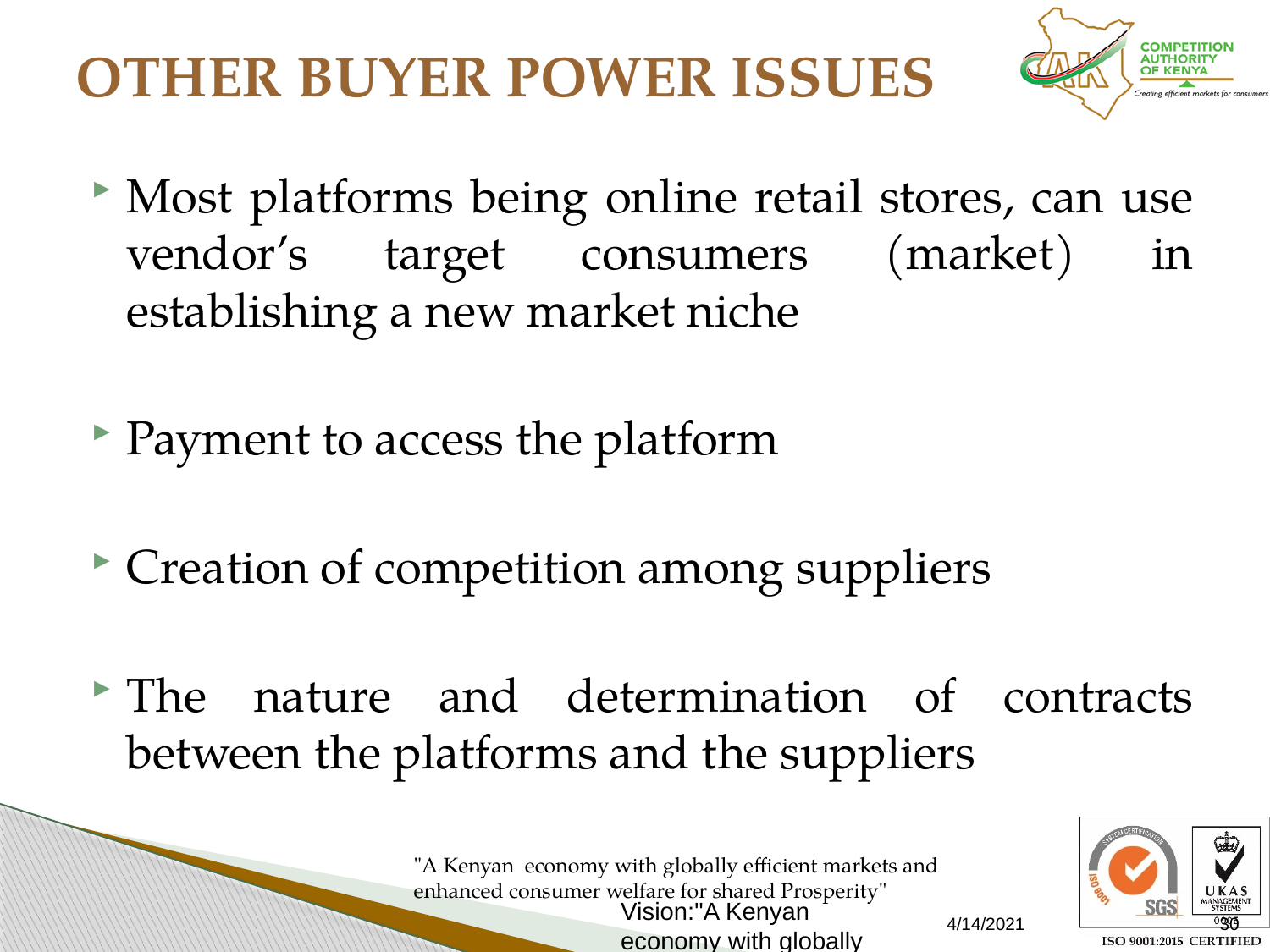

# OTHER BUYER POWER ISSUES
Most platforms being online retail stores, can use vendor’s target consumers (market) in establishing a new market niche

Payment to access the platform

Creation of competition among suppliers

The nature and determination of contracts between the platforms and the suppliers

Vision:"A Kenyan  economy with globally efficient markets and enhanced consumer welfare for shared Prosperity"
4/14/2021
30